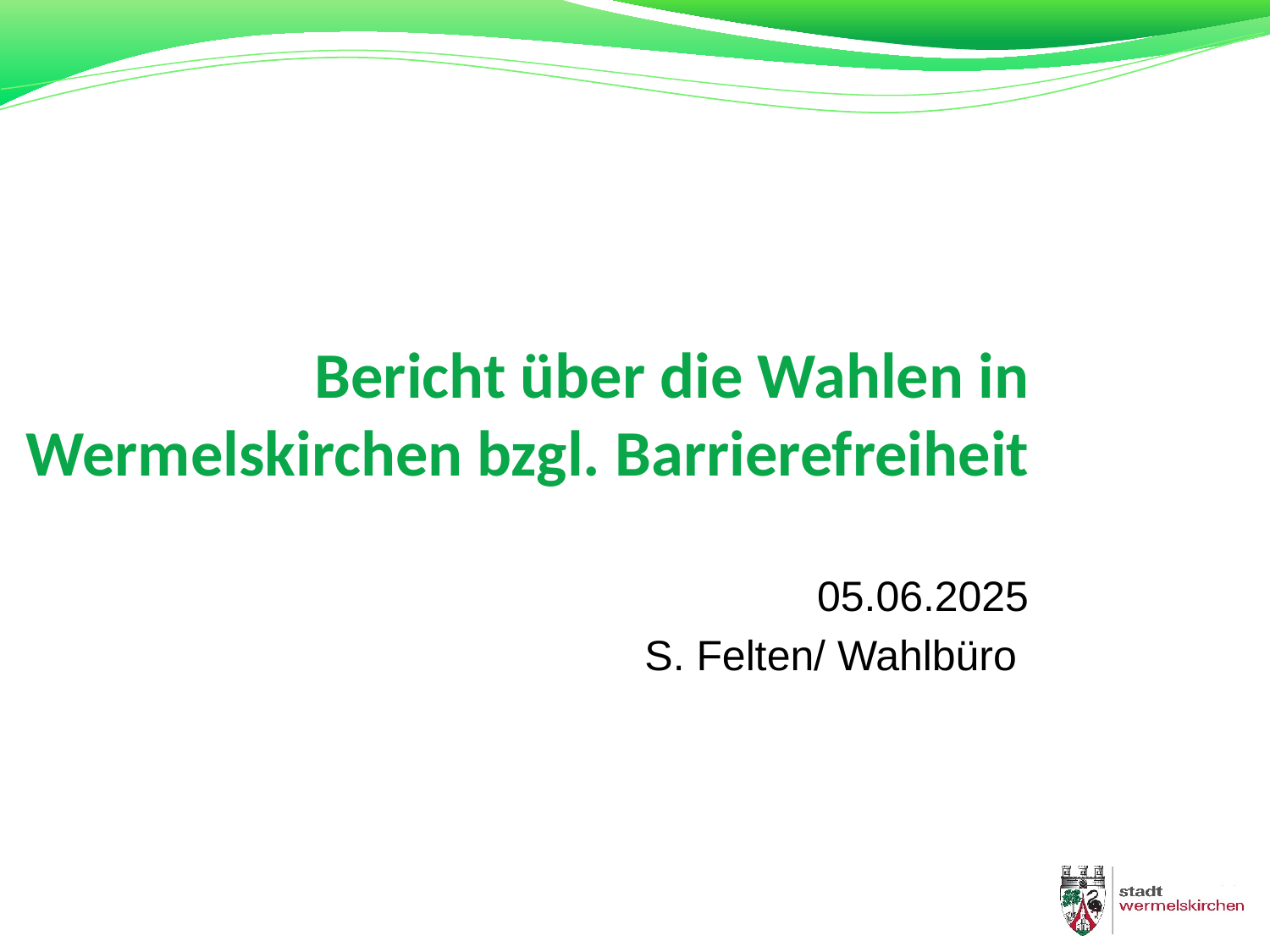

# Bericht über die Wahlen in Wermelskirchen bzgl. Barrierefreiheit

 05.06.2025
S. Felten/ Wahlbüro